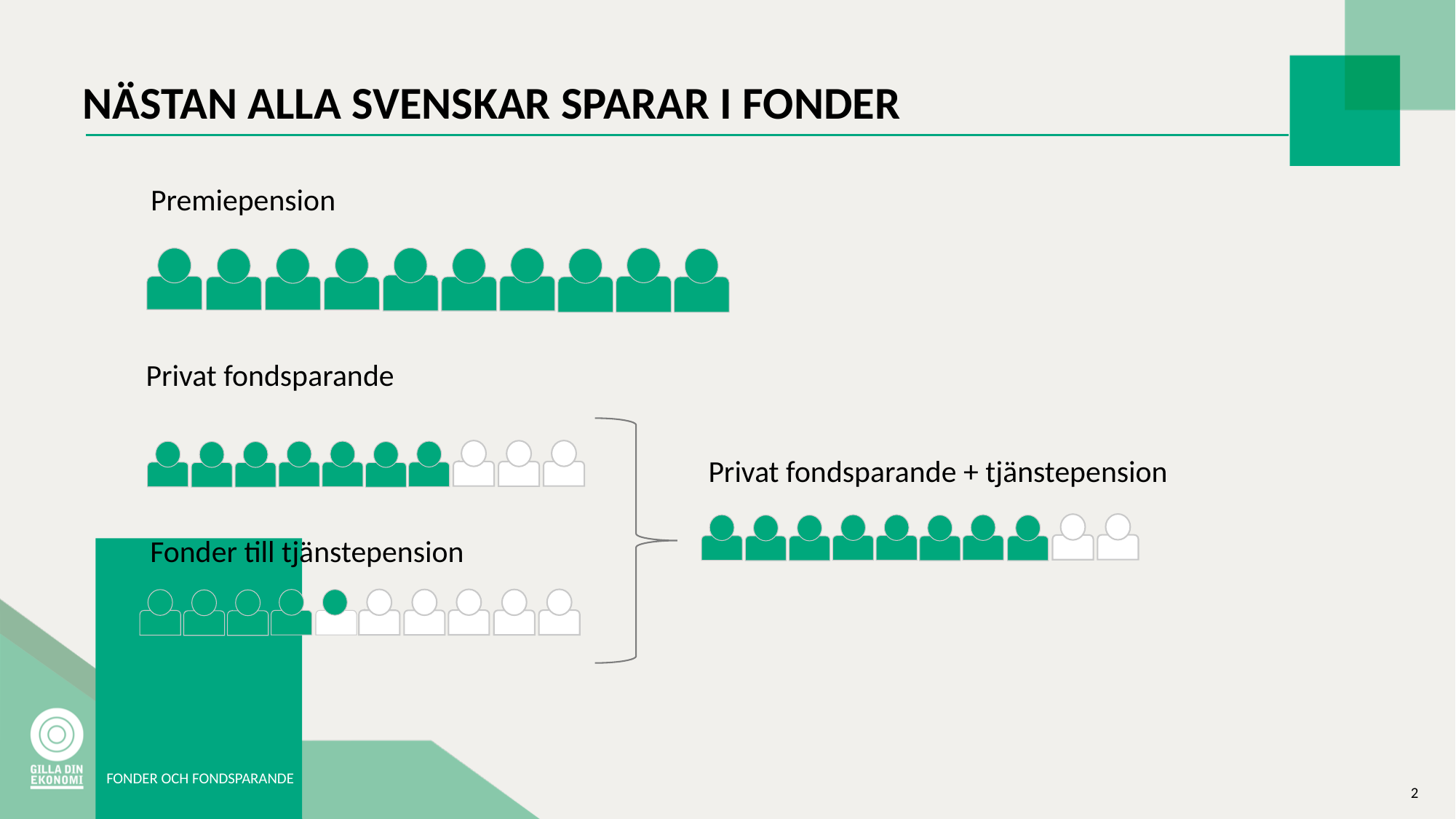

# NÄSTAN ALLA SVENSKAR SPARAR I FONDER
Premiepension

Privat fondsparande

Privat fondsparande + tjänstepension

Fonder till tjänstepension

FONDER OCH FONDSPARANDE